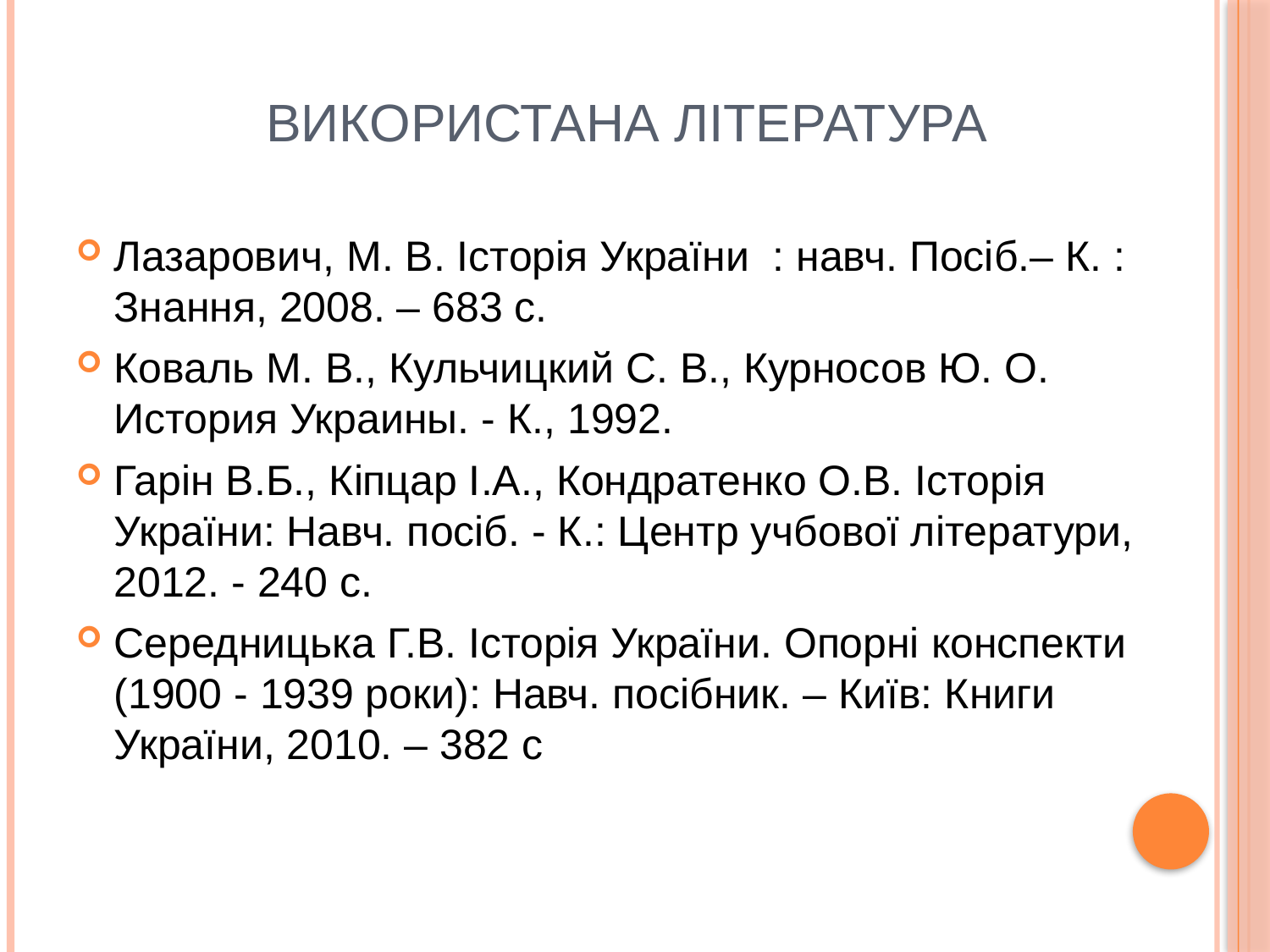

# Використана література
Лазарович, М. В. Історія України  : навч. Посіб.– К. : Знання, 2008. – 683 с.
Коваль М. В., Кульчицкий С. В., Курносов Ю. О. История Украины. - К., 1992.
Гарін В.Б., Кіпцар І.А., Кондратенко О.В. Історія України: Навч. посіб. - К.: Центр учбової літератури, 2012. - 240 с.
Середницька Г.В. Історія України. Опорні конспекти (1900 - 1939 роки): Навч. посібник. – Київ: Книги України, 2010. – 382 с